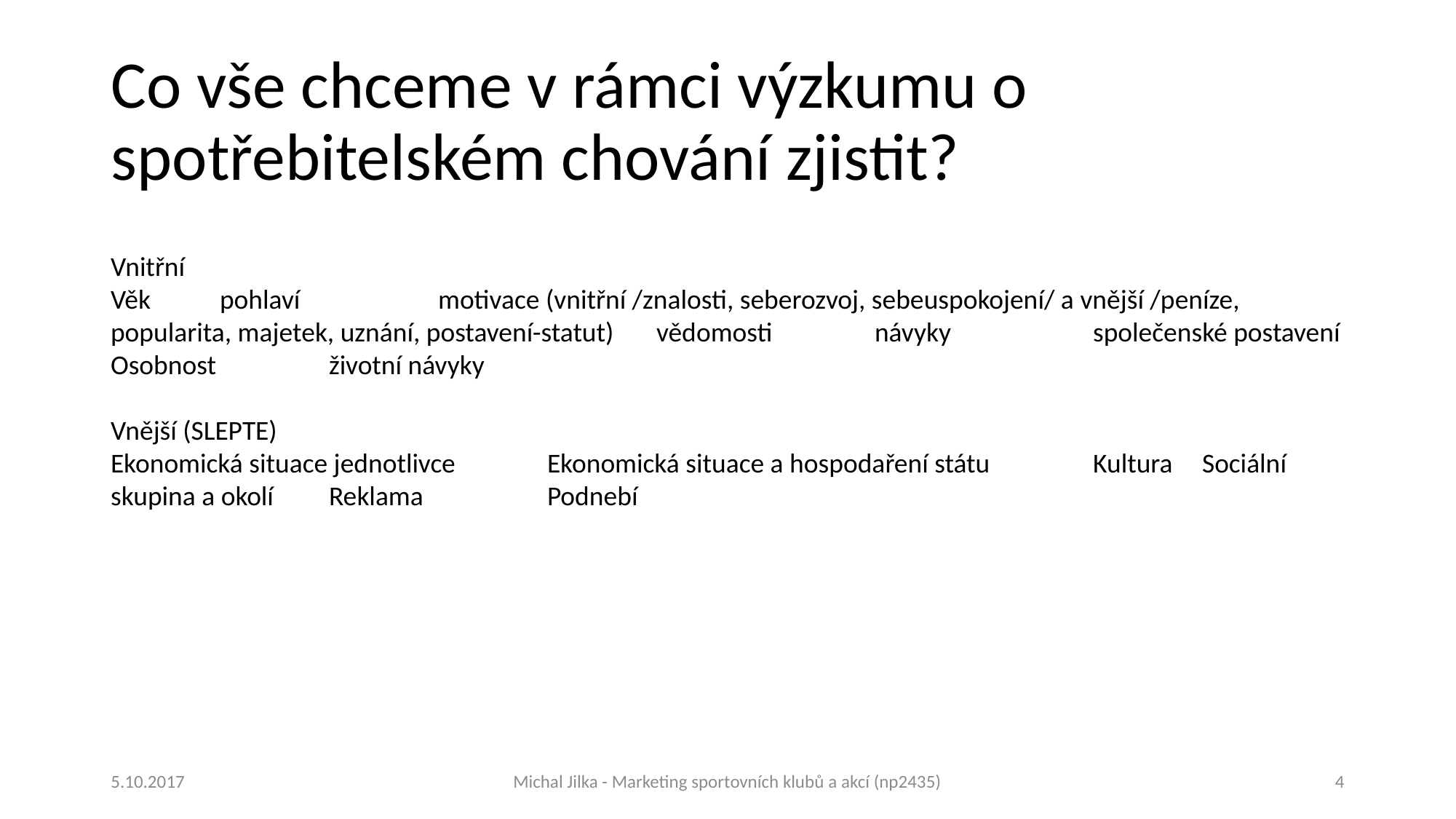

# Co vše chceme v rámci výzkumu o spotřebitelském chování zjistit?

Vnitřní
Věk	pohlaví		motivace (vnitřní /znalosti, seberozvoj, sebeuspokojení/ a vnější /peníze, popularita, majetek, uznání, postavení-statut)	vědomosti	návyky		společenské postavení
Osobnost		životní návyky

Vnější (SLEPTE)
Ekonomická situace jednotlivce	Ekonomická situace a hospodaření státu	Kultura	Sociální skupina a okolí	Reklama		Podnebí
5.10.2017
Michal Jilka - Marketing sportovních klubů a akcí (np2435)
4